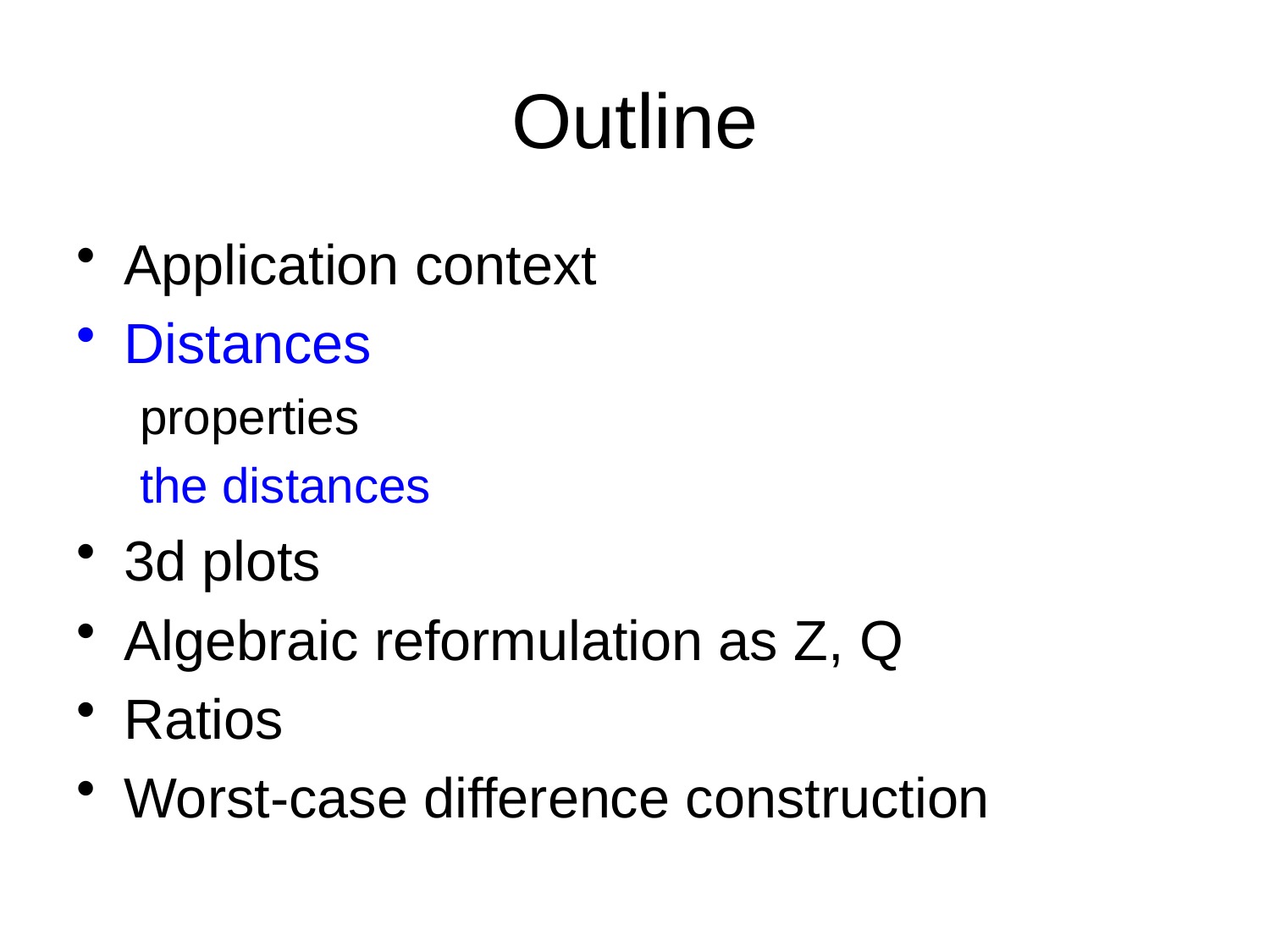

Outline
Application context
Distances
properties
the distances
3d plots
Algebraic reformulation as Z, Q
Ratios
Worst-case difference construction